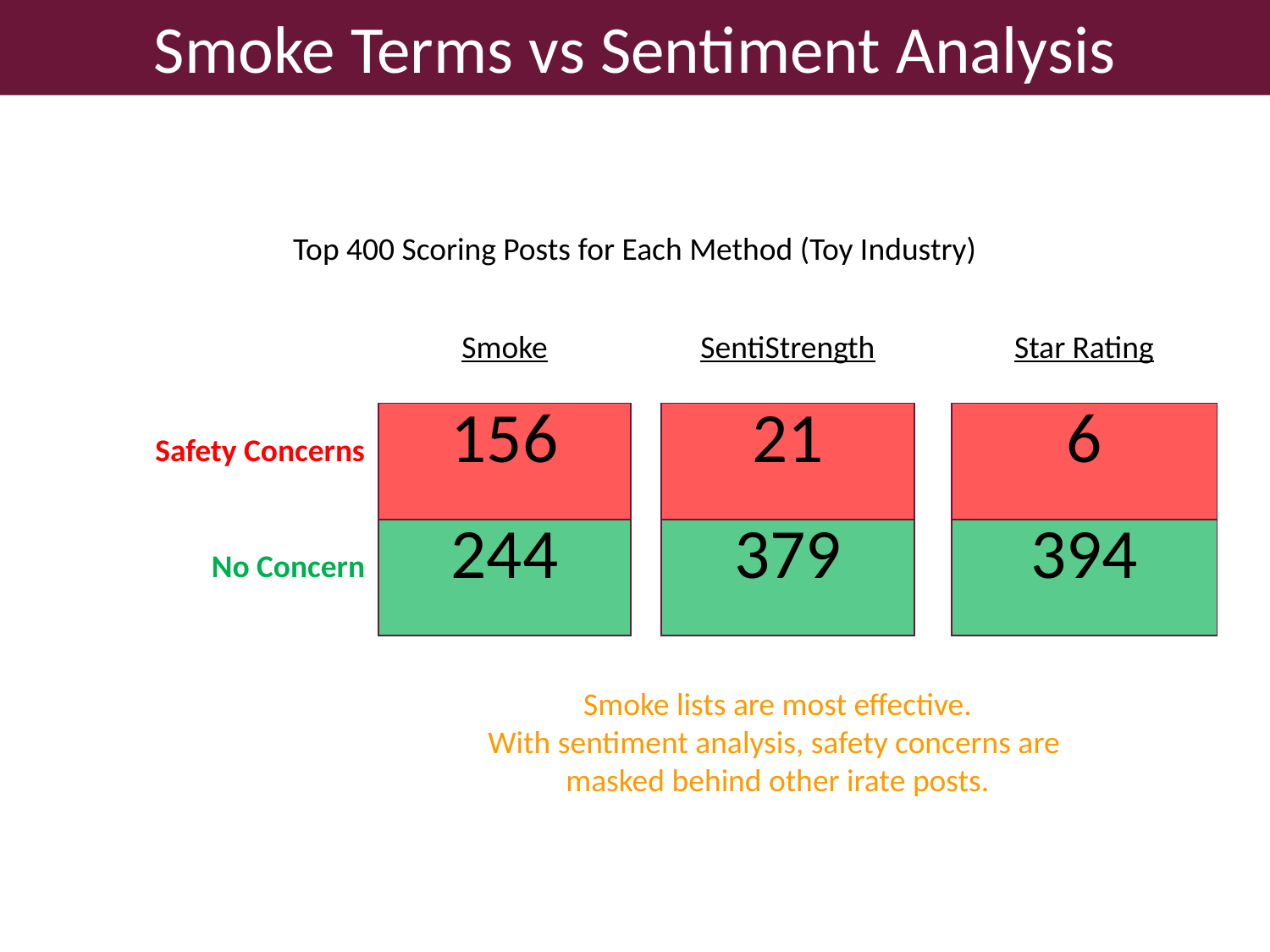

Smoke Terms vs Sentiment Analysis
Top 400 Scoring Posts for Each Method (Toy Industry)
Smoke
SentiStrength
Star Rating
| 156 |
| --- |
| 244 |
| 21 |
| --- |
| 379 |
| 6 |
| --- |
| 394 |
Safety Concerns
No Concern
Smoke lists are most effective.
With sentiment analysis, safety concerns are
masked behind other irate posts.
10